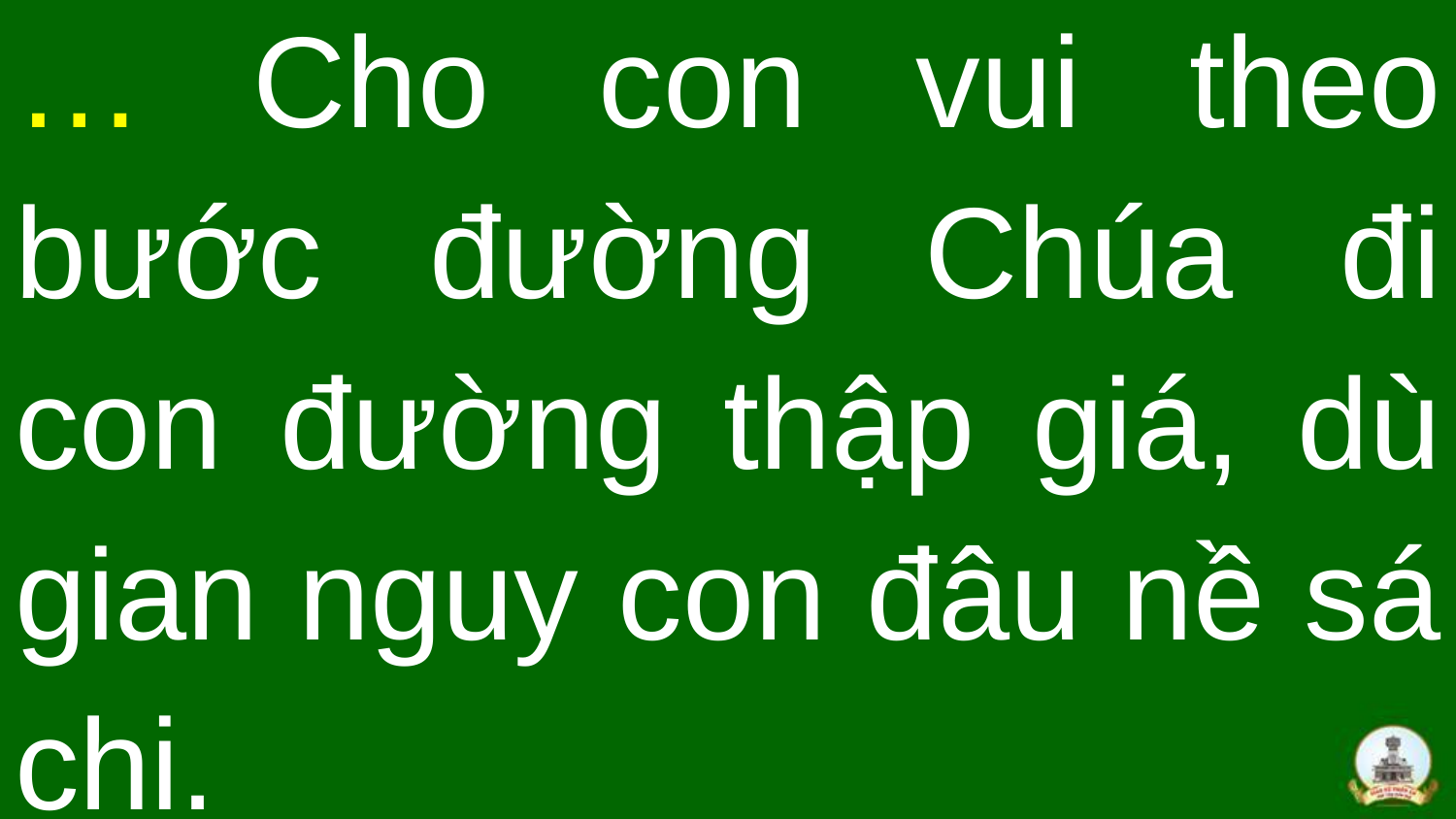

# … Cho con vui theo bước đường Chúa đi con đường thập giá, dù gian nguy con đâu nề sá chi.